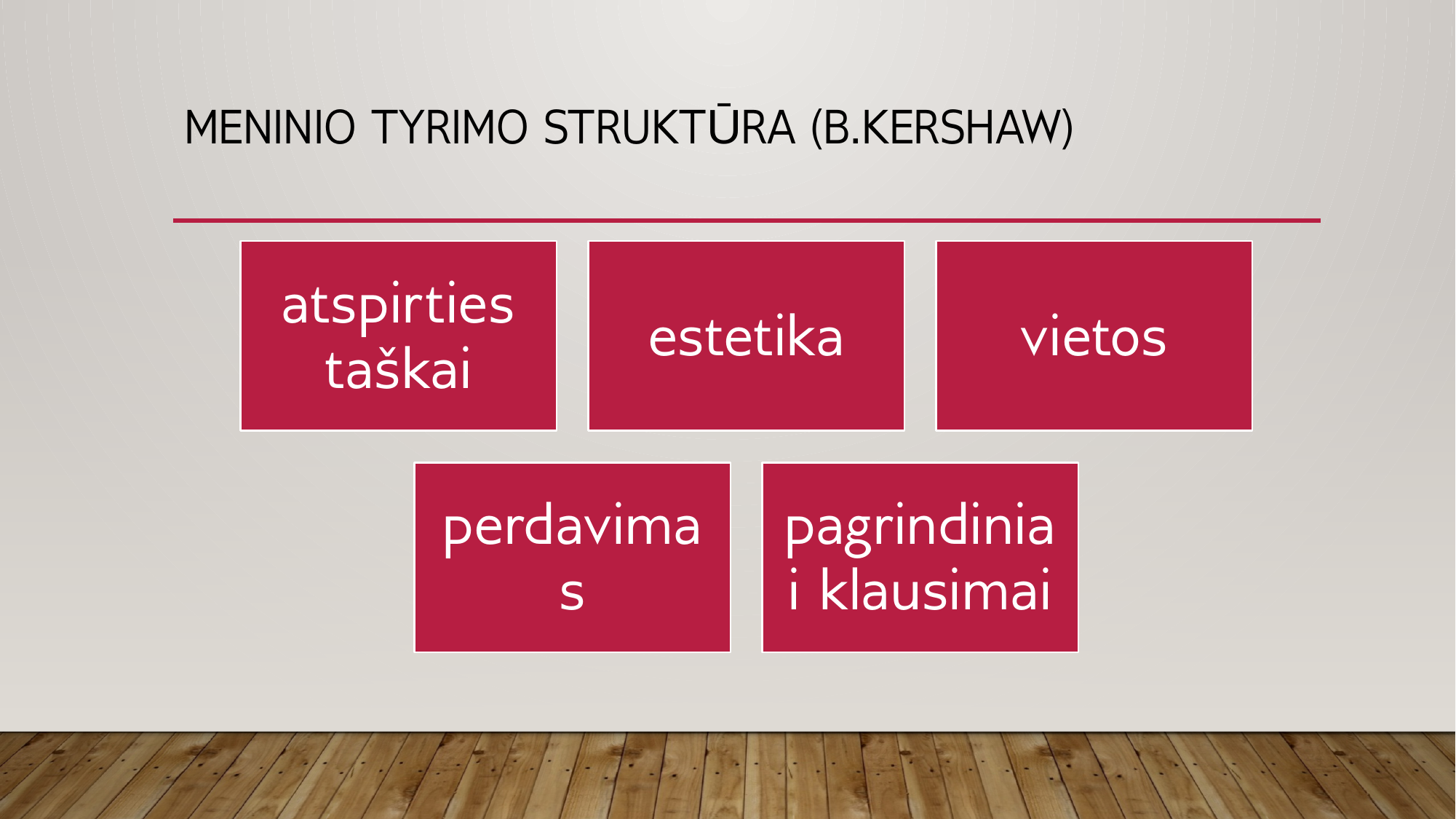

# Meninio tyrimo struktūra (B.Kershaw)
atspirties taškai
estetika
vietos
perdavimas
pagrindiniai klausimai